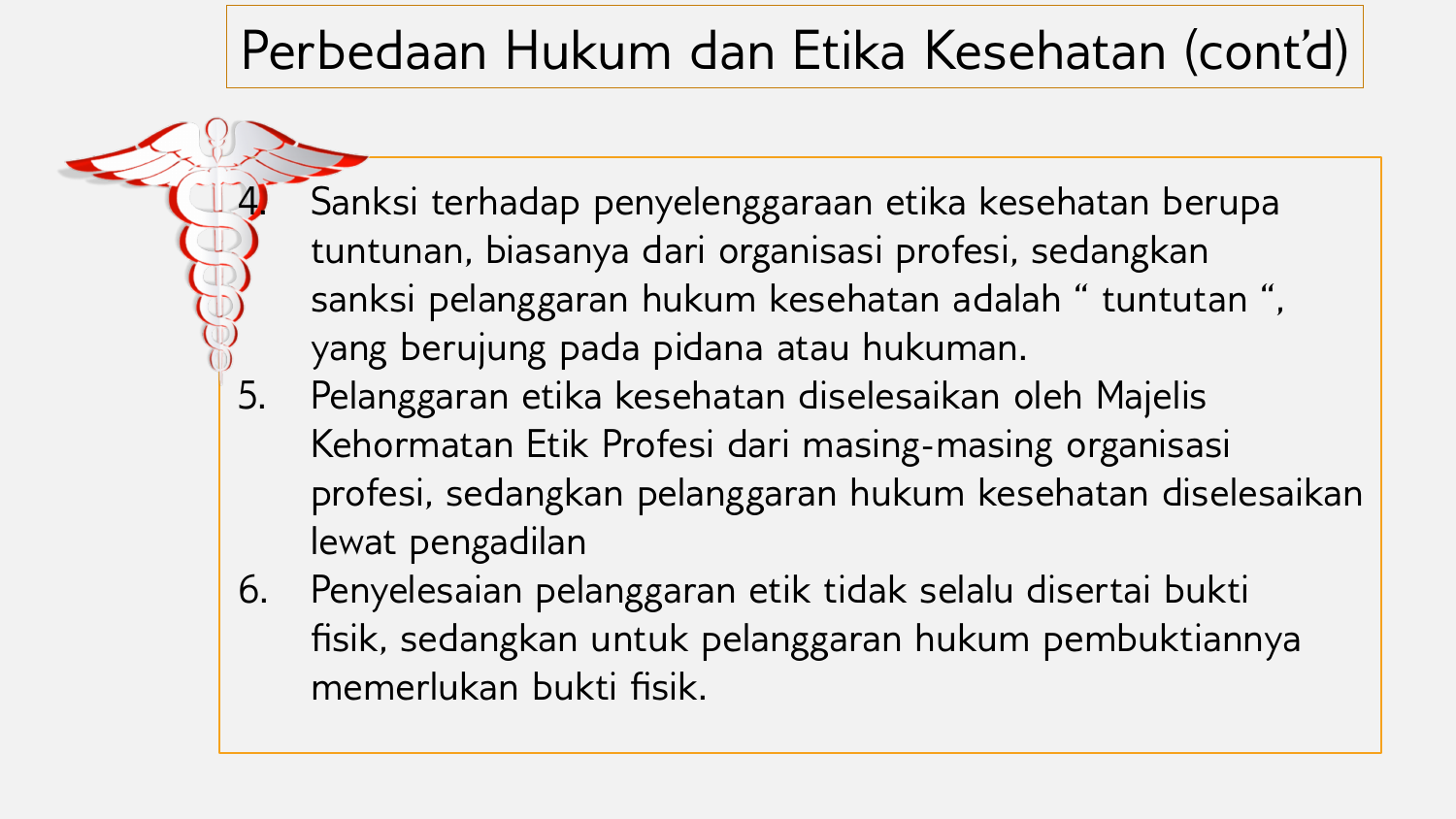

Perbedaan Hukum dan Etika Kesehatan (cont’d)
Sanksi terhadap penyelenggaraan etika kesehatan berupa tuntunan, biasanya dari organisasi profesi, sedangkan       sanksi pelanggaran hukum kesehatan adalah “ tuntutan “, yang berujung pada pidana atau hukuman.
Pelanggaran etika kesehatan diselesaikan oleh Majelis Kehormatan Etik Profesi dari masing-masing organisasi profesi, sedangkan pelanggaran hukum kesehatan diselesaikan lewat pengadilan
Penyelesaian pelanggaran etik tidak selalu disertai bukti     fisik, sedangkan untuk pelanggaran hukum pembuktiannya memerlukan bukti fisik.